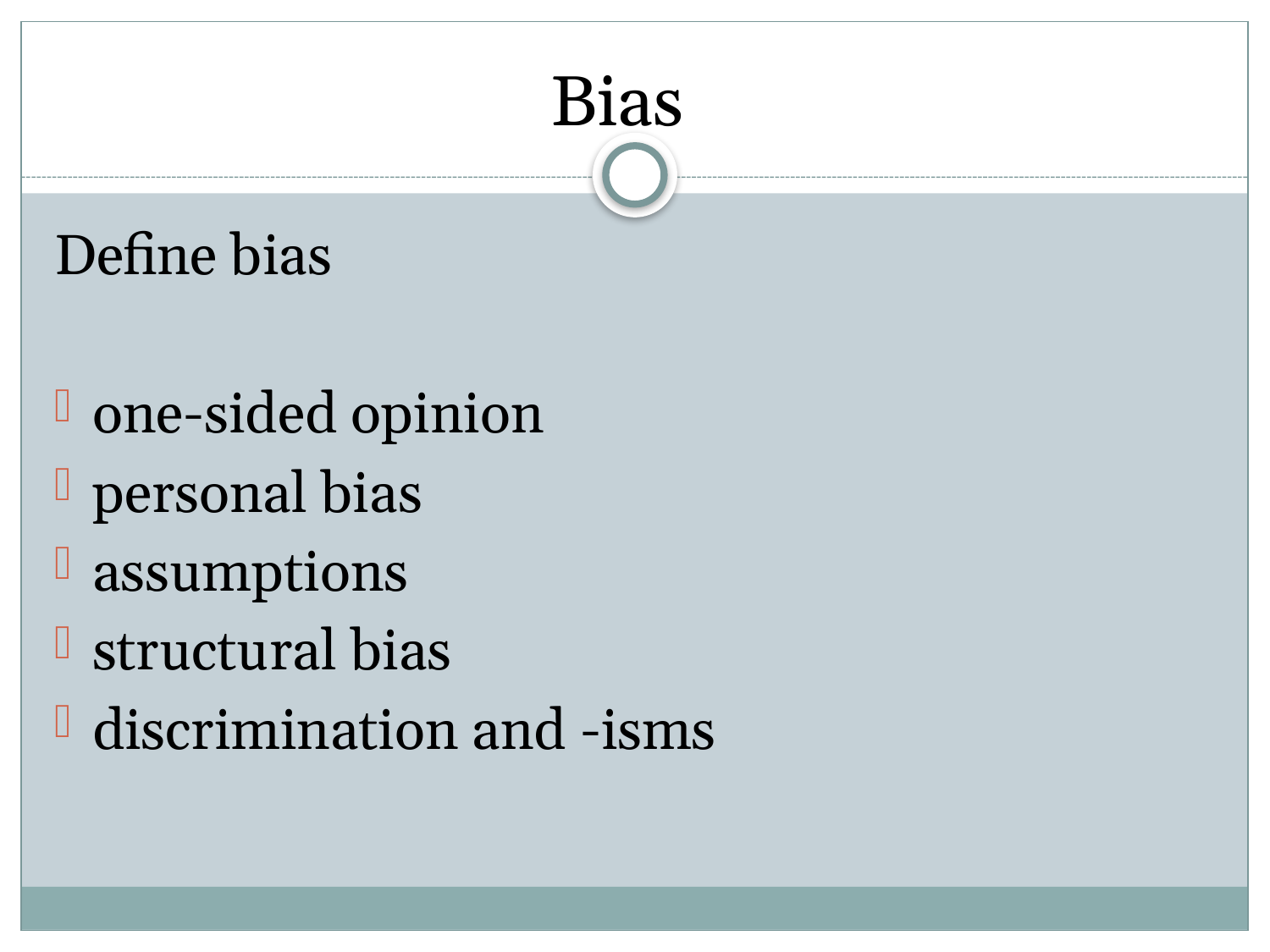

# Bias
Define bias

one-sided opinion
personal bias
assumptions
structural bias
discrimination and -isms